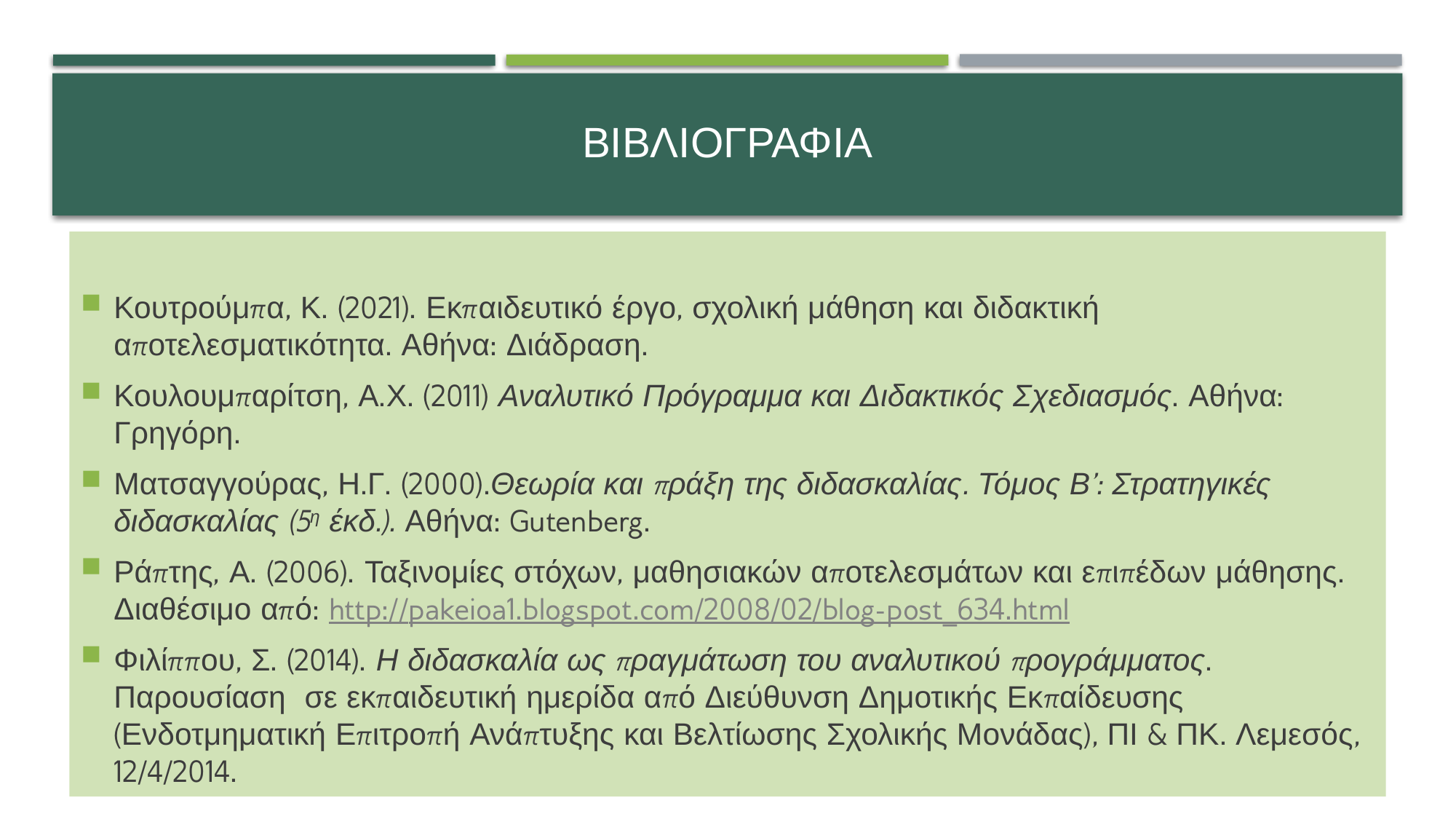

# Βιβλιογραφια

Κουτρούμπα, Κ. (2021). Εκπαιδευτικό έργο, σχολική μάθηση και διδακτική αποτελεσματικότητα. Αθήνα: Διάδραση.
Κουλουμπαρίτση, Α.Χ. (2011) Αναλυτικό Πρόγραμμα και Διδακτικός Σχεδιασμός. Αθήνα: Γρηγόρη.
Ματσαγγούρας, Η.Γ. (2000).Θεωρία και πράξη της διδασκαλίας. Τόμος Β’: Στρατηγικές διδασκαλίας (5η έκδ.). Αθήνα: Gutenberg.
Ράπτης, Α. (2006). Ταξινομίες στόχων, μαθησιακών αποτελεσμάτων και επιπέδων μάθησης. Διαθέσιμο από: http://pakeioa1.blogspot.com/2008/02/blog-post_634.html
Φιλίππου, Σ. (2014). Η διδασκαλία ως πραγμάτωση του αναλυτικού προγράμματος. Παρουσίαση  σε εκπαιδευτική ημερίδα από Διεύθυνση Δημοτικής Εκπαίδευσης (Ενδοτμηματική Επιτροπή Ανάπτυξης και Βελτίωσης Σχολικής Μονάδας), ΠΙ & ΠΚ. Λεμεσός, 12/4/2014.